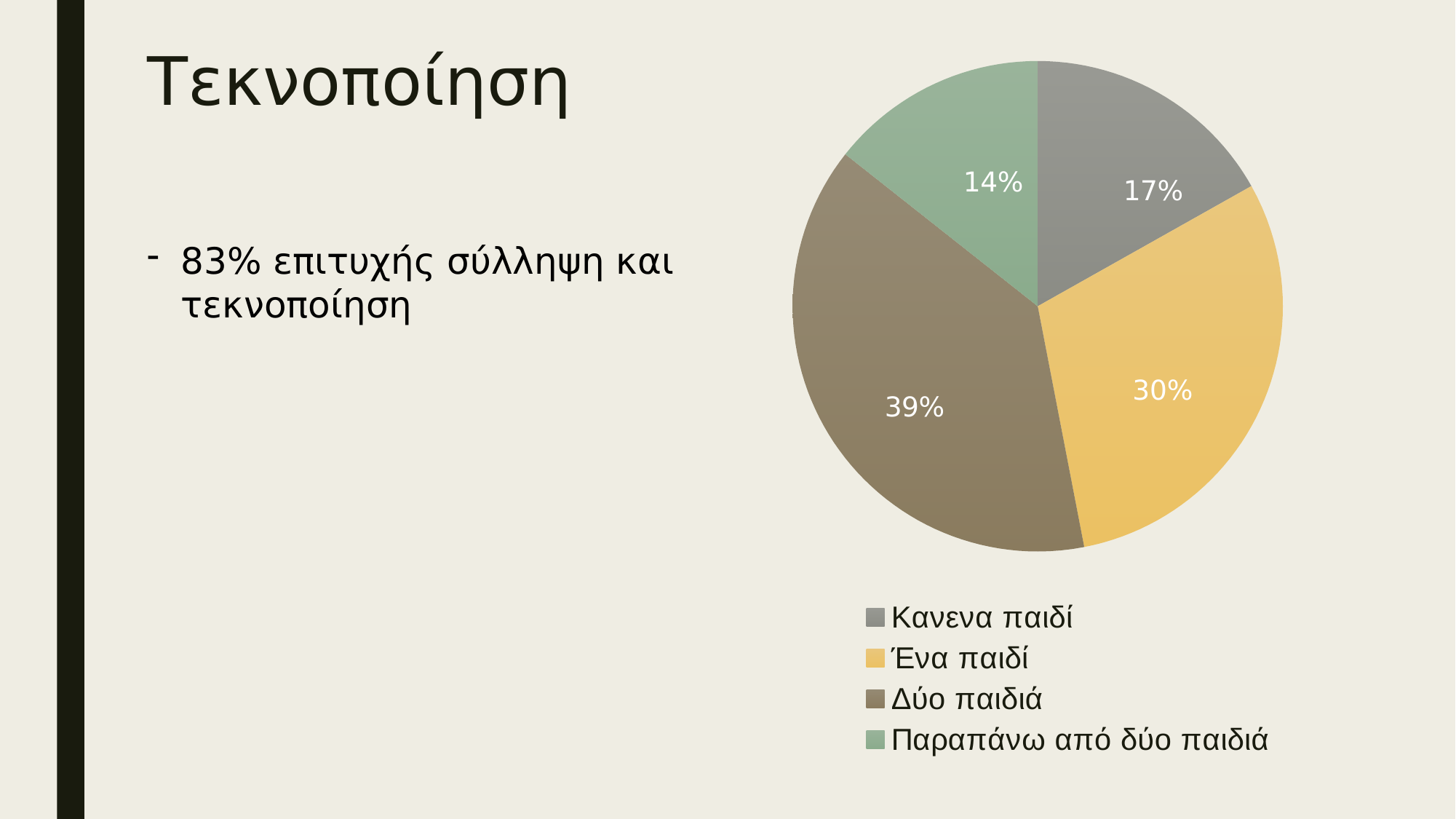

# Τεκνοποίηση

### Chart

| Category | Sales |
|---|---|
| Κανενα παιδί | 61.0 |
| Ένα παιδί | 109.0 |
| Δύο παιδιά | 140.0 |
| Παραπάνω από δύο παιδιά | 52.0 |
83% επιτυχής σύλληψη και τεκνοποίηση
30%